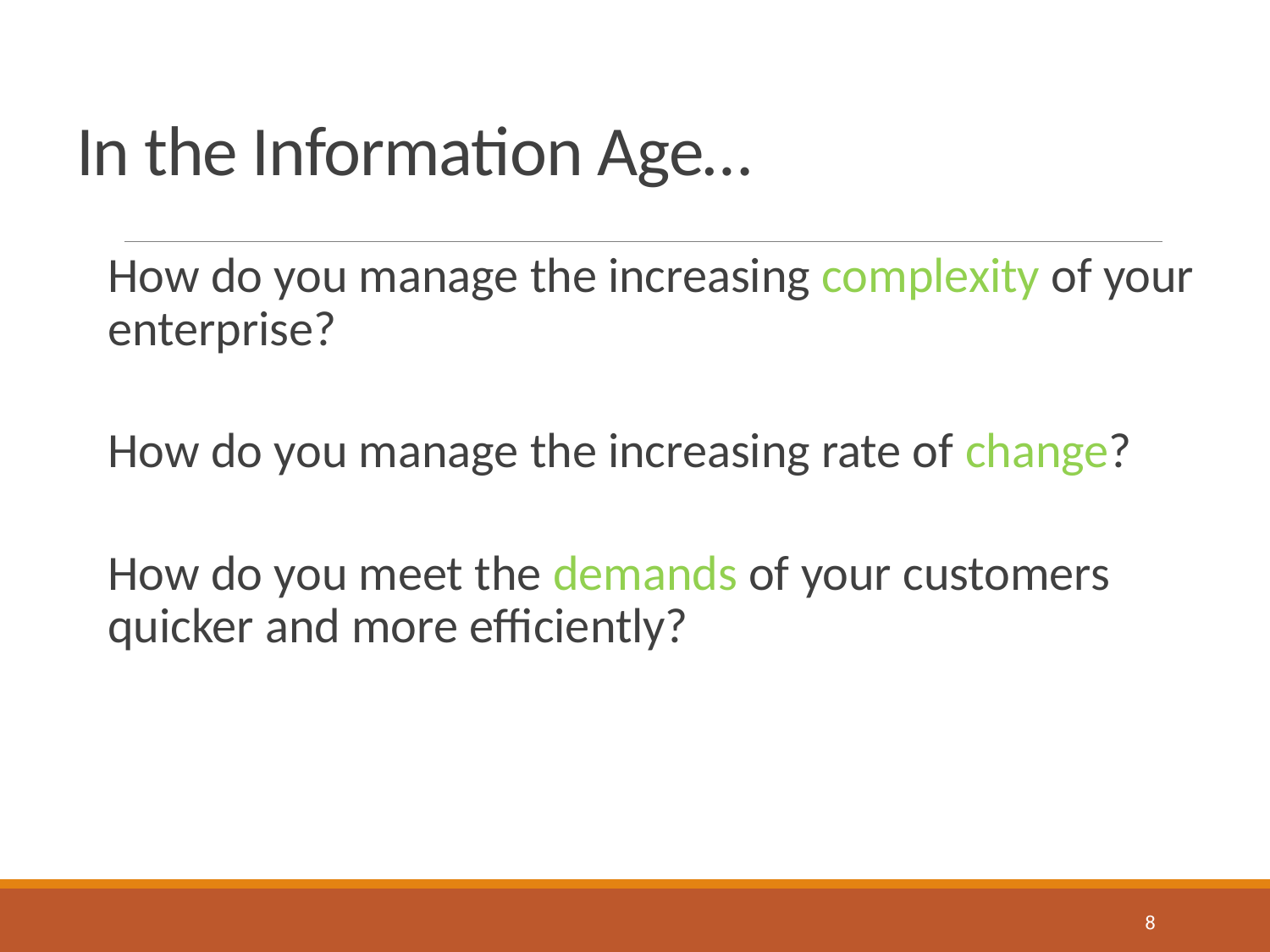

# In the Information Age…
How do you manage the increasing complexity of your enterprise?

How do you manage the increasing rate of change?

How do you meet the demands of your customers quicker and more efficiently?
8